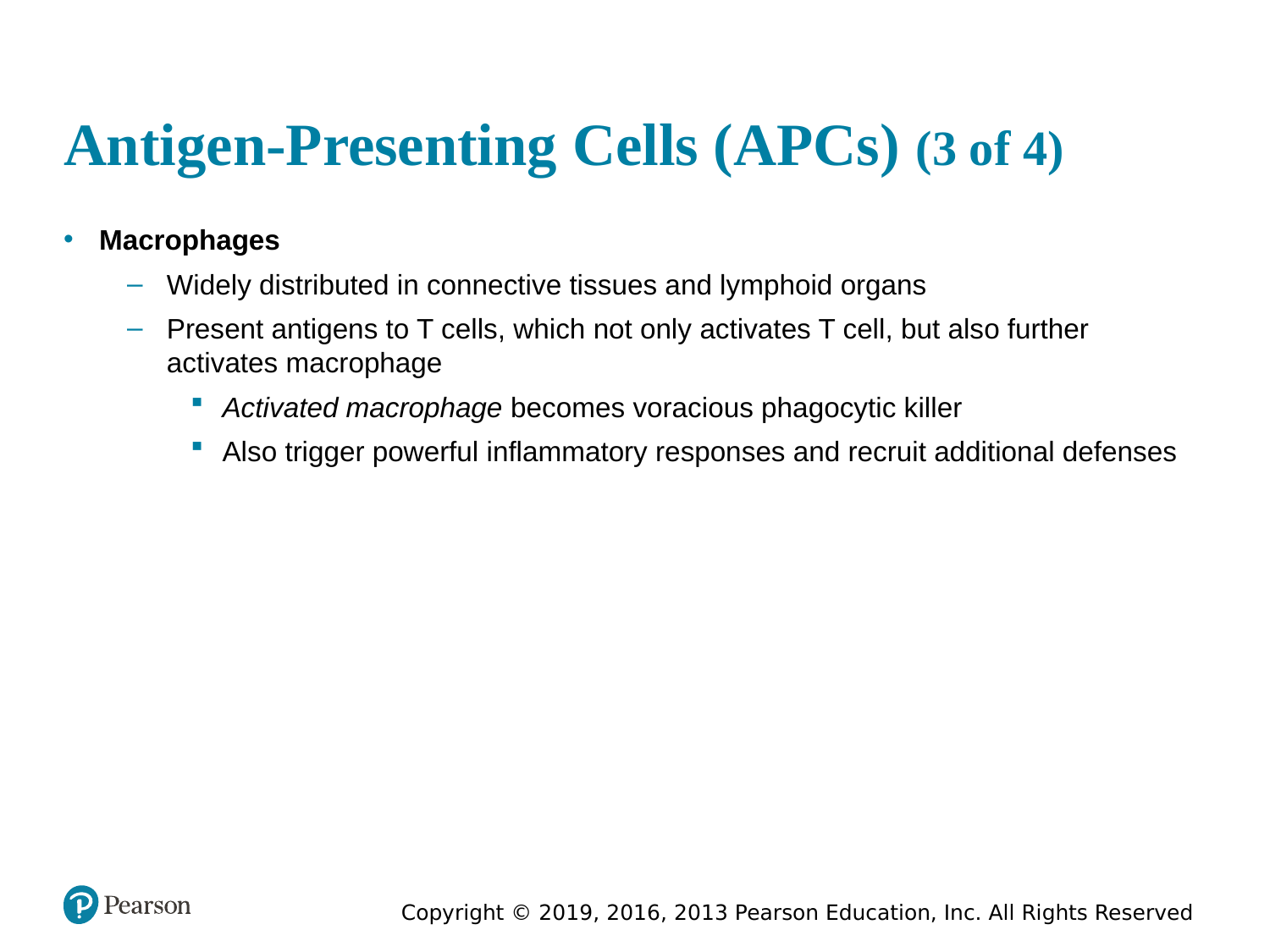

# Antigen-Presenting Cells (APCs) (3 of 4)
Macrophages
Widely distributed in connective tissues and lymphoid organs
Present antigens to T cells, which not only activates T cell, but also further activates macrophage
Activated macrophage becomes voracious phagocytic killer
Also trigger powerful inflammatory responses and recruit additional defenses